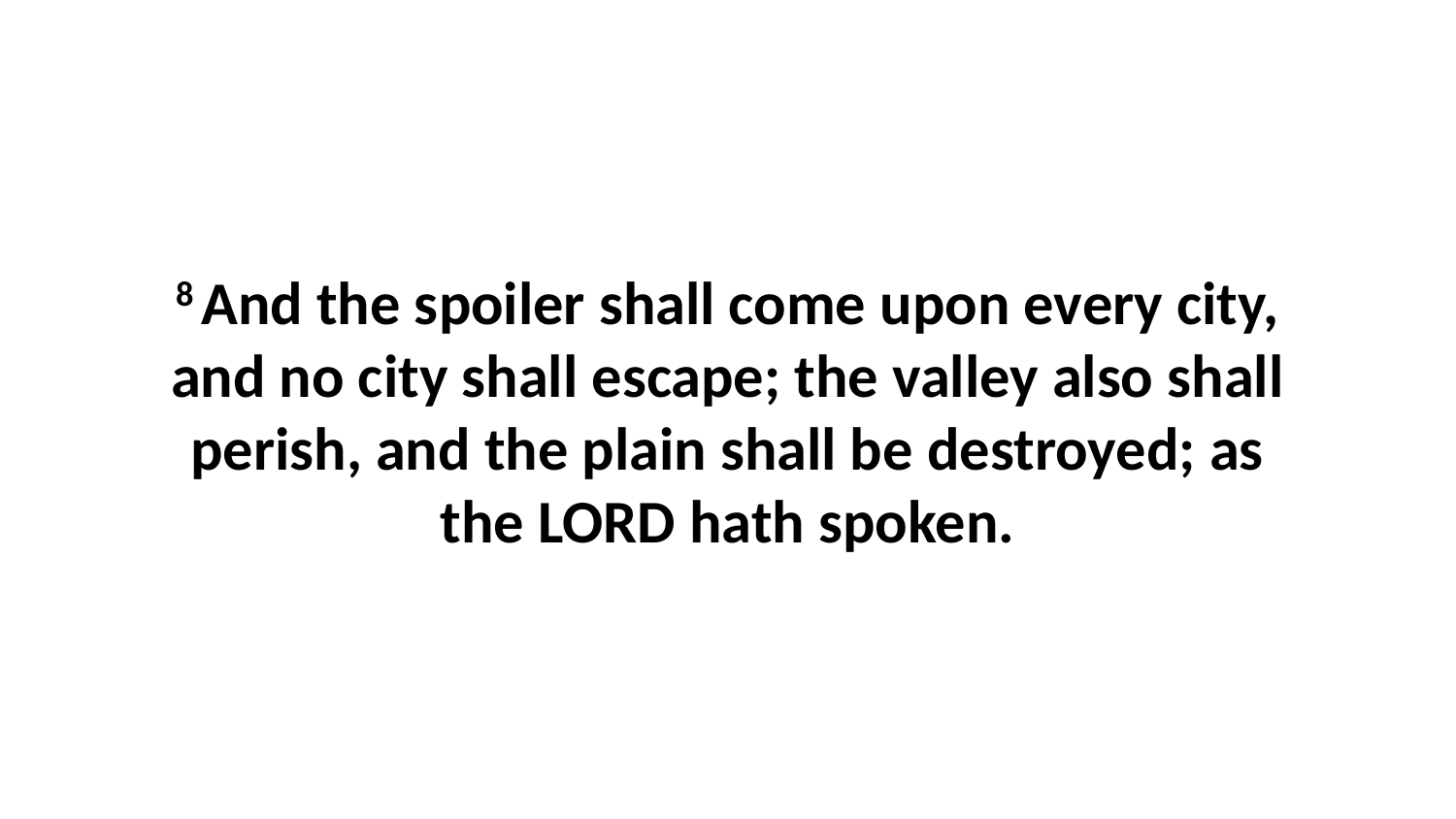

8 And the spoiler shall come upon every city, and no city shall escape; the valley also shall perish, and the plain shall be destroyed; as the LORD hath spoken.